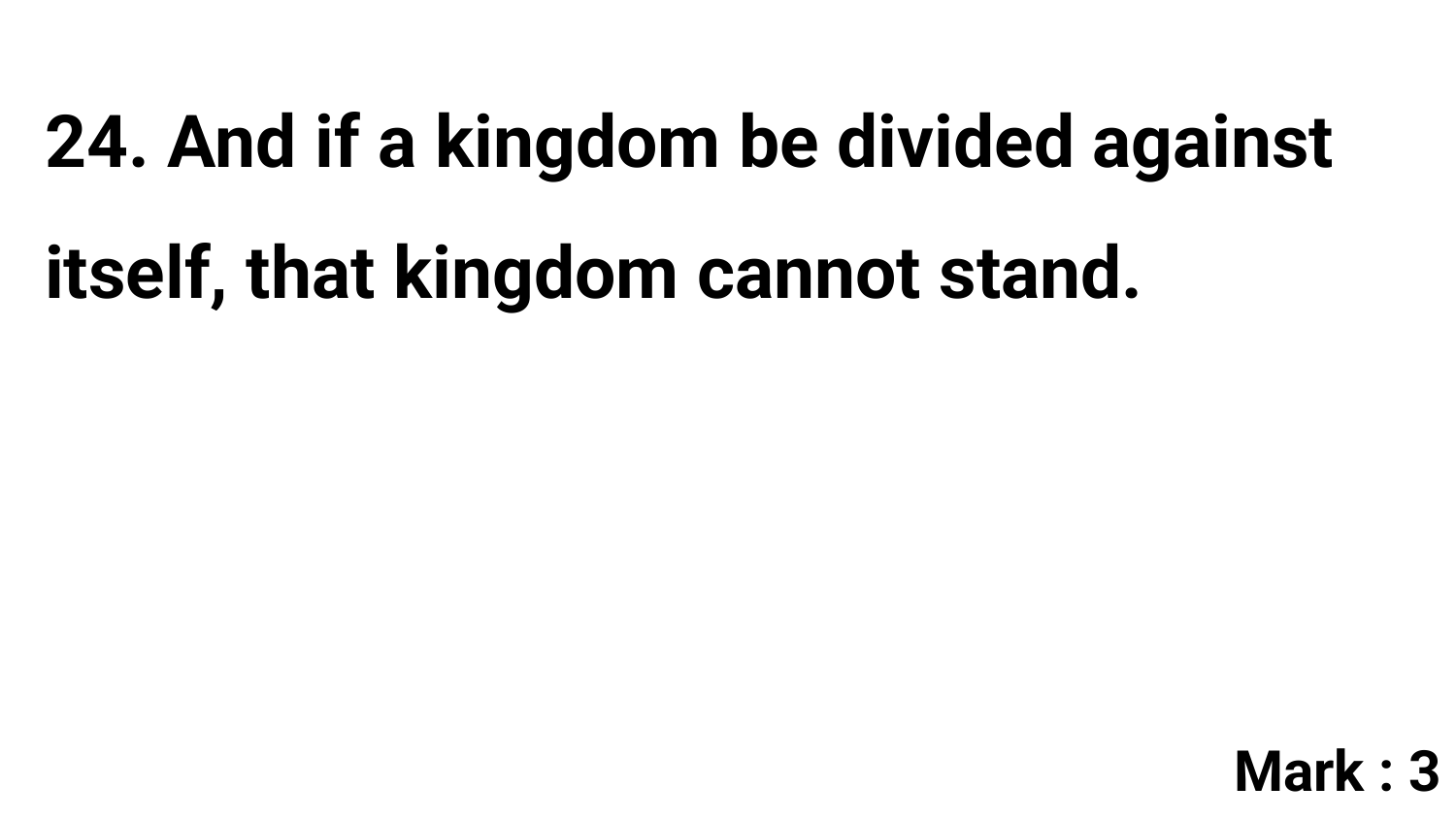

24. And if a kingdom be divided against itself, that kingdom cannot stand.
Mark : 3